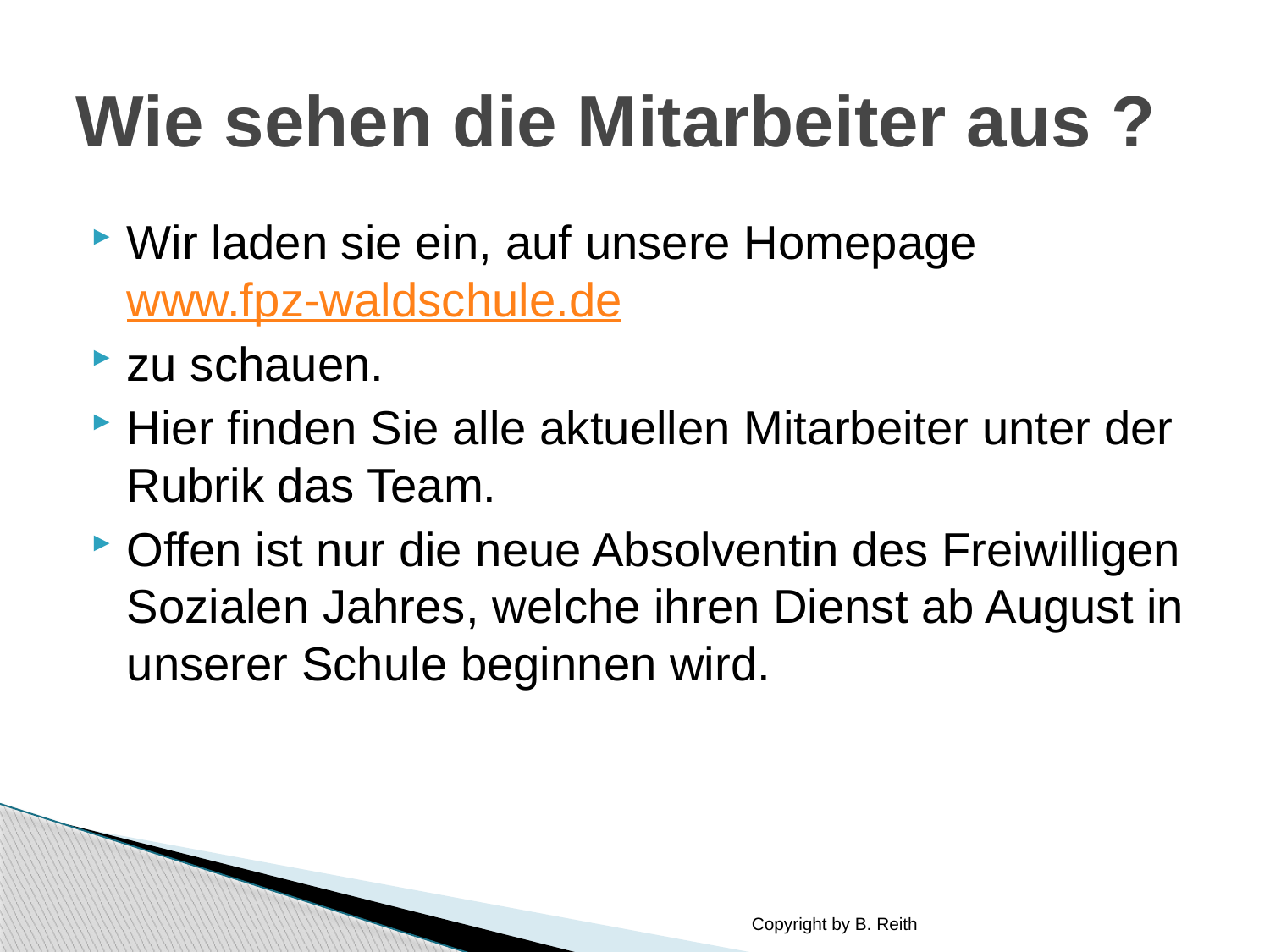

# Wie sehen die Mitarbeiter aus ?
Wir laden sie ein, auf unsere Homepage		www.fpz-waldschule.de
zu schauen.
Hier finden Sie alle aktuellen Mitarbeiter unter der Rubrik das Team.
Offen ist nur die neue Absolventin des Freiwilligen Sozialen Jahres, welche ihren Dienst ab August in unserer Schule beginnen wird.
Copyright by B. Reith